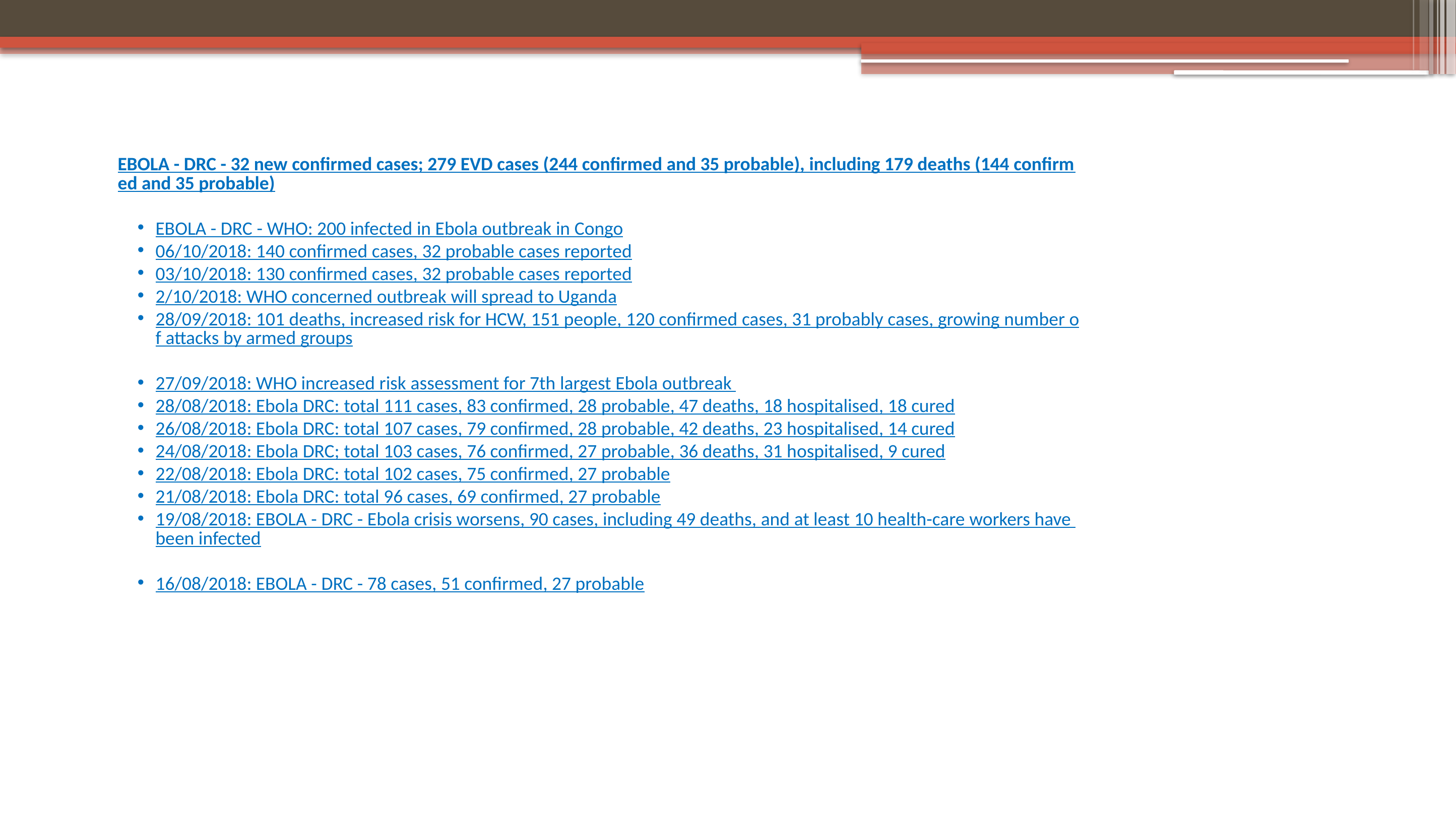

EBOLA - DRC - 32 new confirmed cases; 279 EVD cases (244 confirmed and 35 probable), including 179 deaths (144 confirmed and 35 probable)​
EBOLA - DRC - WHO: 200 infected in Ebola outbreak in Congo​
06/10/2018: 140 confirmed cases, 32 probable cases reported​
03/10/2018: 130 confirmed cases, 32 probable cases reported​
2/10/2018: WHO concerned outbreak will spread to Uganda​
28/09/2018: 101 deaths, increased risk for HCW, 151 people, 120 confirmed cases, 31 probably cases, growing number of attacks by armed groups​
27/09/2018: WHO increased risk assessment for 7th largest Ebola outbreak ​
28/08/2018: Ebola DRC: total 111 cases, 83 confirmed, 28 probable, 47 deaths, 18 hospitalised, 18 cured​
26/08/2018: Ebola DRC: total 107 cases, 79 confirmed, 28 probable, 42 deaths, 23 hospitalised, 14 cured​
24/08/2018: Ebola DRC; total 103 cases, 76 confirmed, 27 probable, 36 deaths, 31 hospitalised, 9 cured​
22/08/2018: Ebola DRC: total 102 cases, 75 confirmed, 27 probable​
21/08/2018: Ebola DRC: total 96 cases, 69 confirmed, 27 probable​
19/08/2018: EBOLA - DRC - Ebola crisis worsens, 90 cases, including 49 deaths, and at least 10 health-care workers have been infected​
16/08/2018: EBOLA - DRC - 78 cases, 51 confirmed, 27 probable